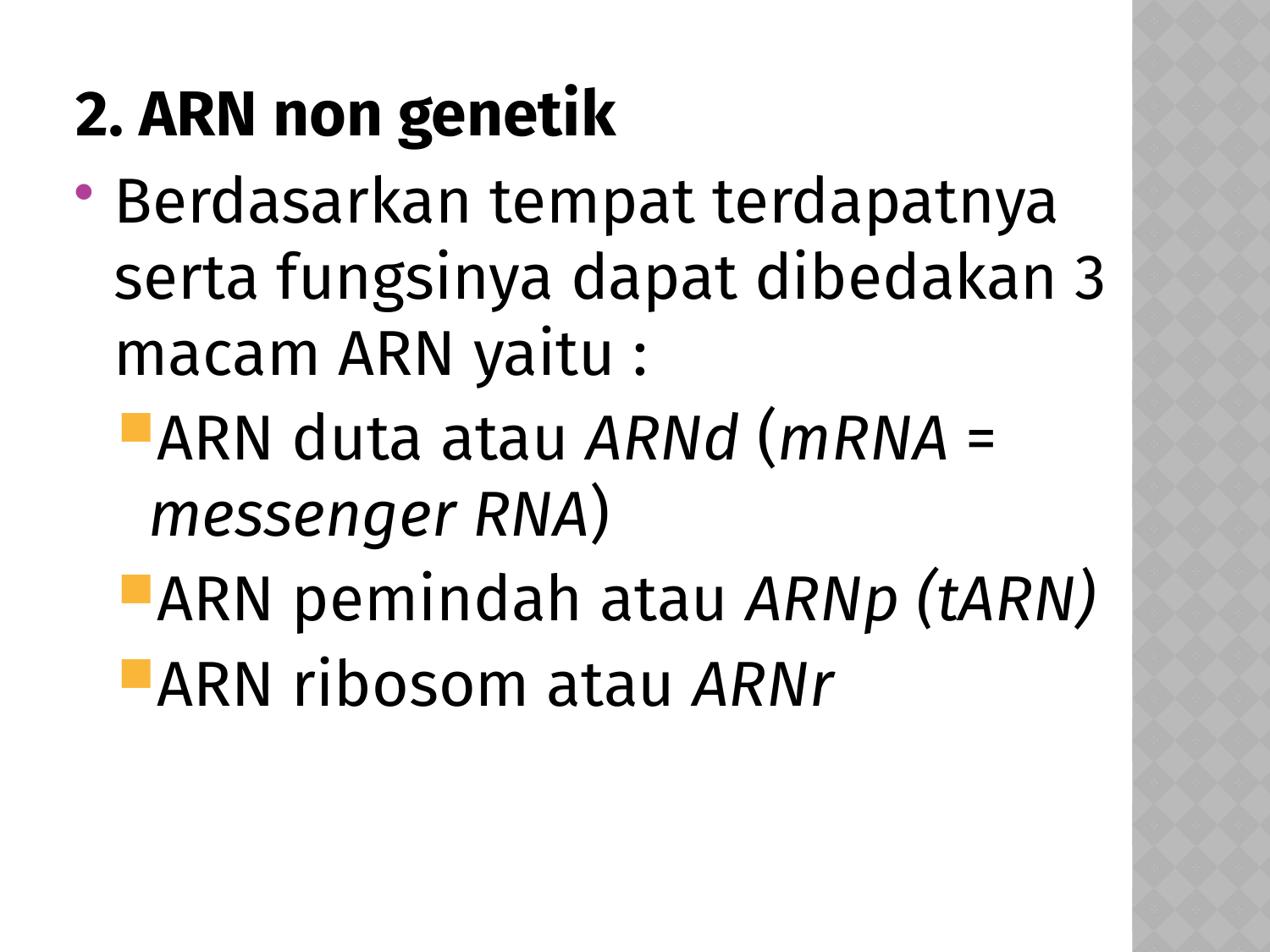

2. ARN non genetik
Berdasarkan tempat terdapatnya serta fungsinya dapat dibedakan 3 macam ARN yaitu :
ARN duta atau ARNd (mRNA = messenger RNA)
ARN pemindah atau ARNp (tARN)
ARN ribosom atau ARNr